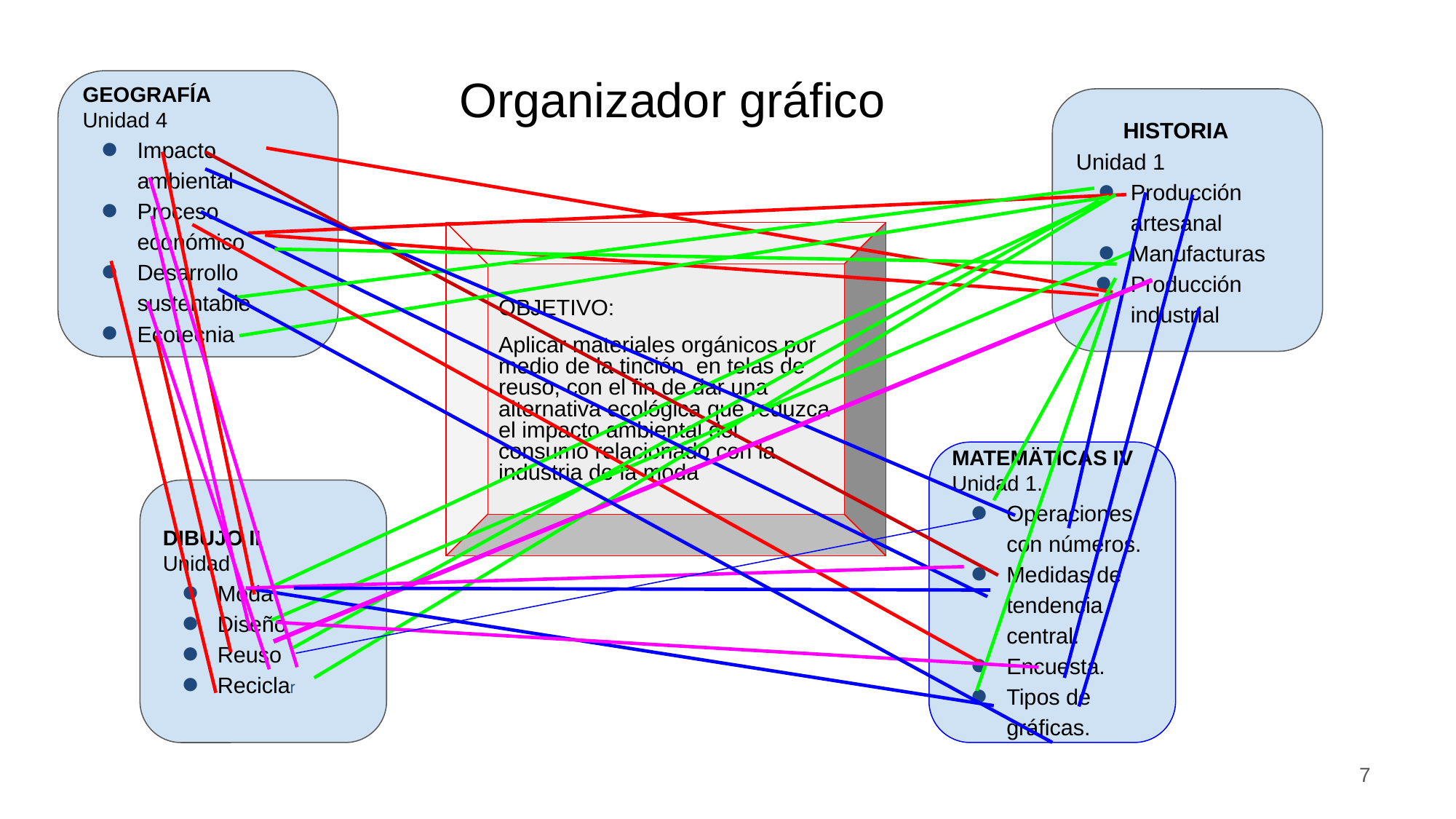

Organizador gráfico
GEOGRAFÍA
Unidad 4
Impacto ambiental
Proceso económico
Desarrollo sustentable
Ecotecnia
          HISTORIA
Unidad 1
Producción artesanal
Manufacturas
Producción industrial
OBJETIVO:
Aplicar materiales orgánicos por medio de la tinción  en telas de reuso, con el fin de dar una alternativa ecológica que reduzca el impacto ambiental del consumo relacionado con la industria de la moda
MATEMÄTICAS IV
Unidad 1.
Operaciones con números.
Medidas de tendencia central.
Encuesta.
Tipos de gráficas.
DIBUJO II
Unidad
Moda
Diseño
Reuso
Reciclar
7